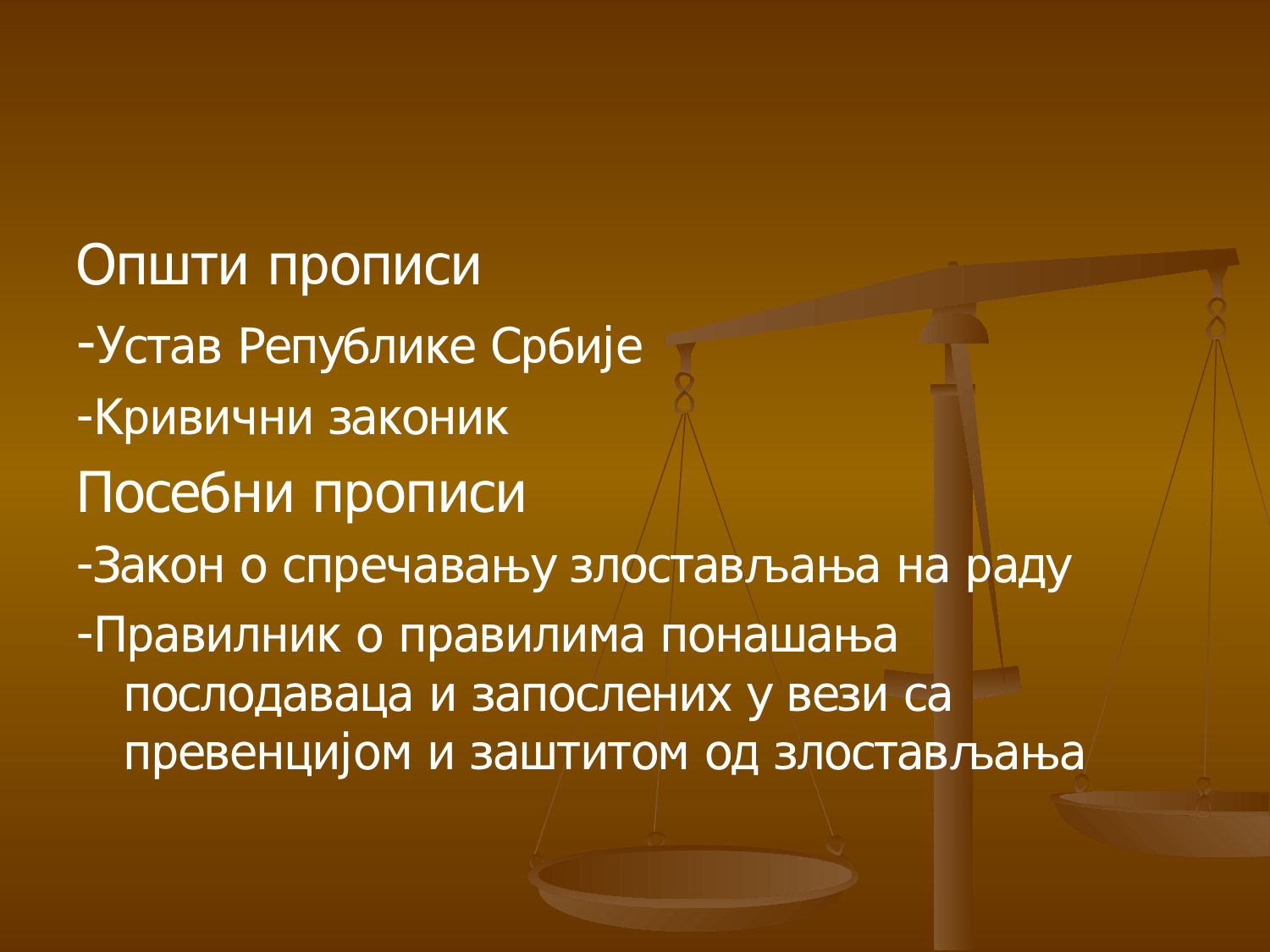

#
Општи прописи
-Устав Републике Србије
-Кривични законик
Посебни прописи
-Закон о спречавању злостављања на раду
-Правилник о правилима понашања послодаваца и запослених у вези са превенцијом и заштитом од злостављања